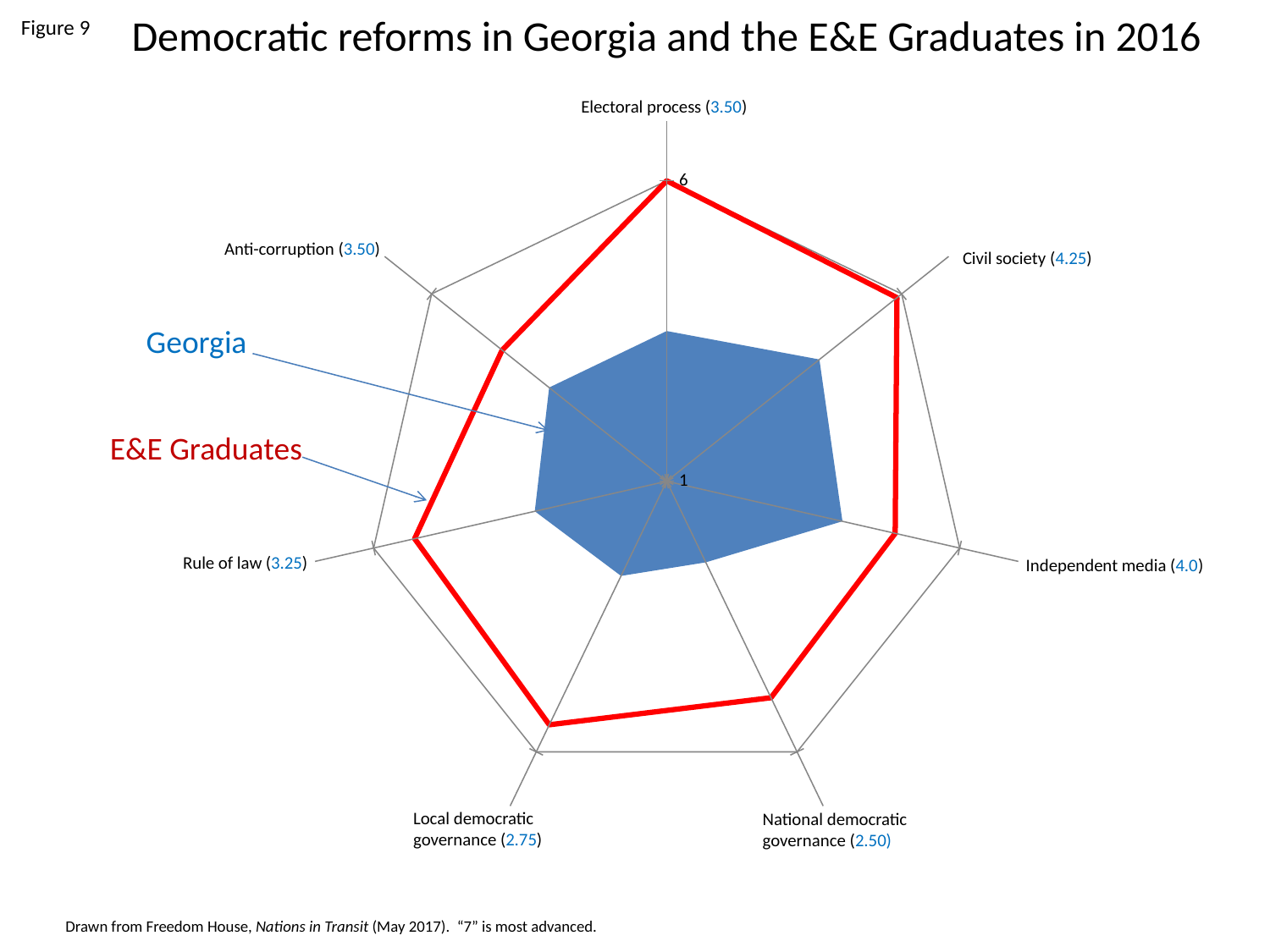

Figure 9
# Democratic reforms in Georgia and the E&E Graduates in 2016
Electoral process (3.50)

### Chart

| Category |  |  |
|---|---|---|
Anti-corruption (3.50)
Civil society (4.25)
Georgia
E&E Graduates
Rule of law (3.25)
Independent media (4.0)
Local democratic
governance (2.75)
National democratic
governance (2.50)
Drawn from Freedom House, Nations in Transit (May 2017).  “7” is most advanced.